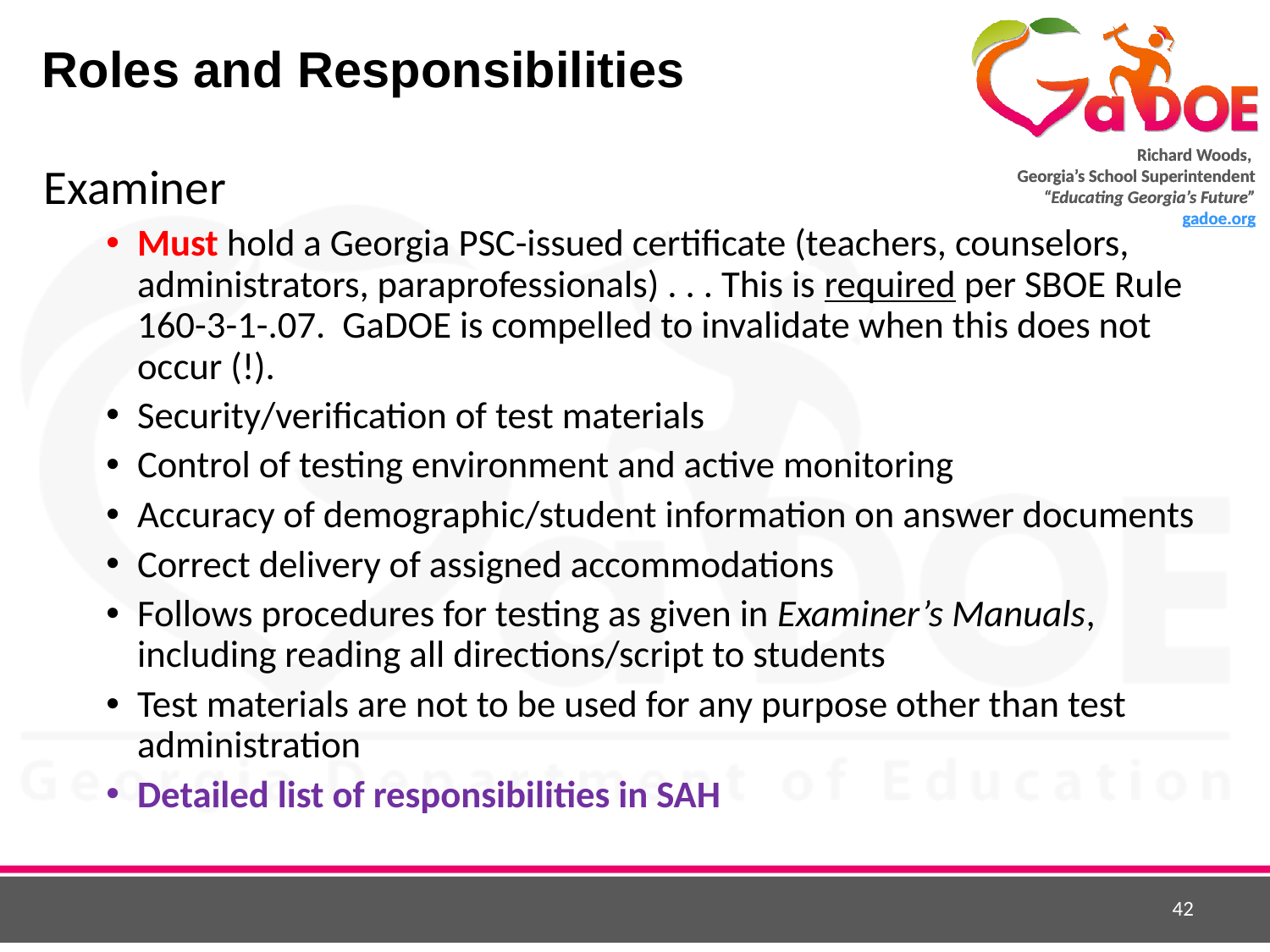

# Roles and Responsibilities
Examiner
Must hold a Georgia PSC-issued certificate (teachers, counselors, administrators, paraprofessionals) . . . This is required per SBOE Rule 160-3-1-.07.  GaDOE is compelled to invalidate when this does not occur (!).
Security/verification of test materials
Control of testing environment and active monitoring
Accuracy of demographic/student information on answer documents
Correct delivery of assigned accommodations
Follows procedures for testing as given in Examiner’s Manuals, including reading all directions/script to students
Test materials are not to be used for any purpose other than test administration
Detailed list of responsibilities in SAH

42